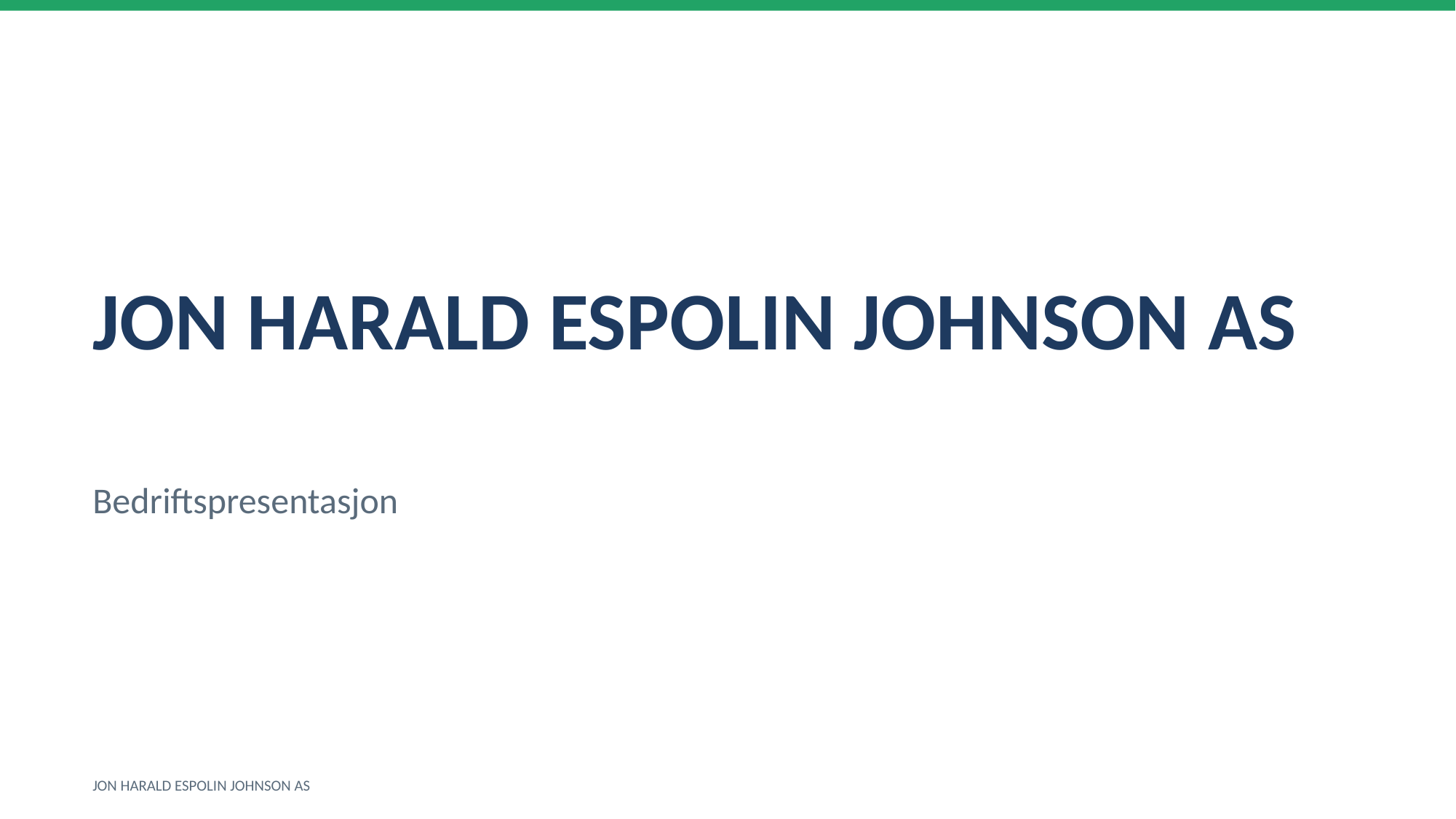

JON HARALD ESPOLIN JOHNSON AS
Bedriftspresentasjon
JON HARALD ESPOLIN JOHNSON AS